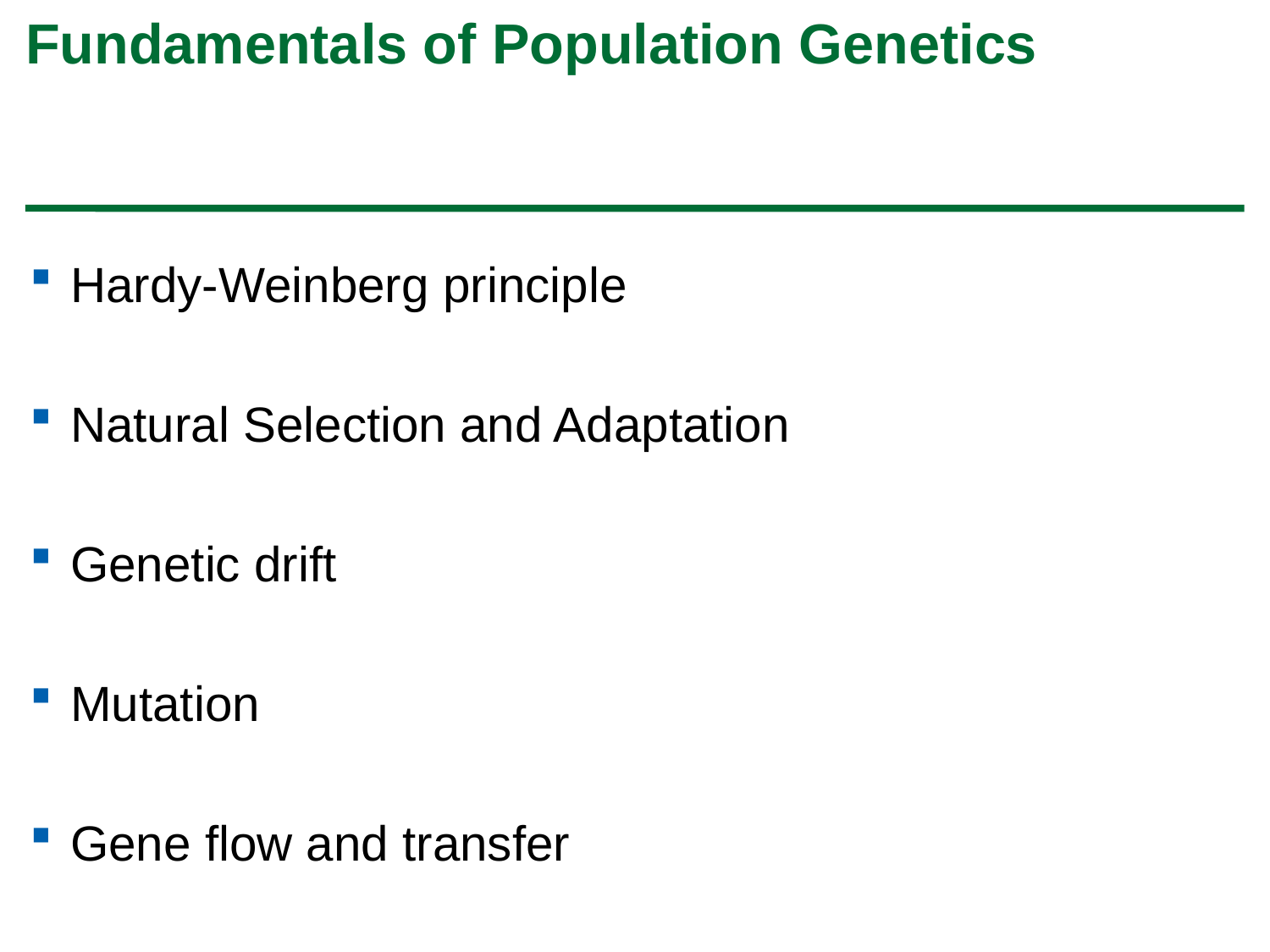

# Fundamentals of Population Genetics

Hardy-Weinberg principle

Natural Selection and Adaptation

Genetic drift

Mutation

Gene flow and transfer